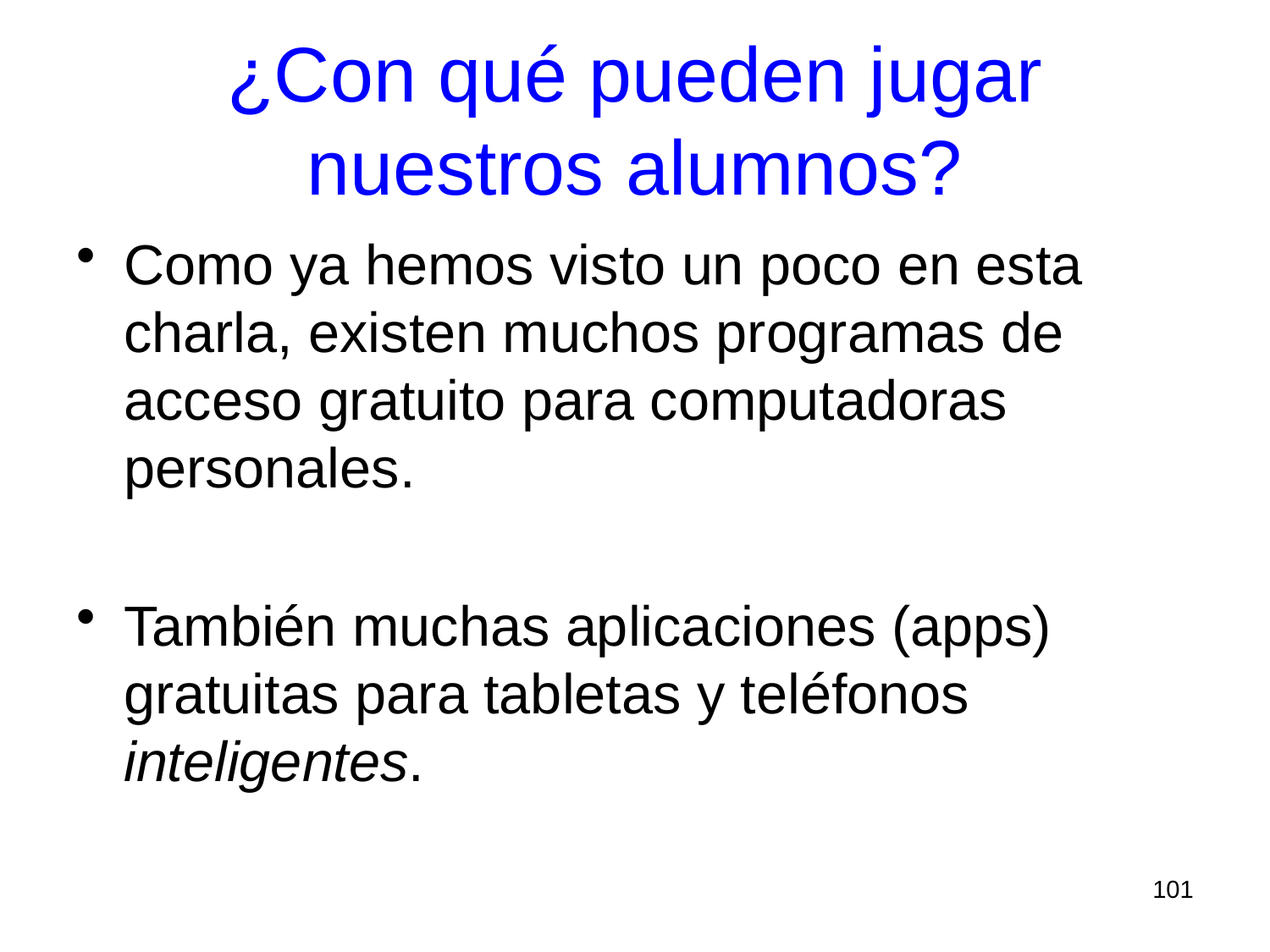

# ¿Con qué pueden jugar nuestros alumnos?
Como ya hemos visto un poco en esta charla, existen muchos programas de acceso gratuito para computadoras personales.

También muchas aplicaciones (apps) gratuitas para tabletas y teléfonos inteligentes.
101